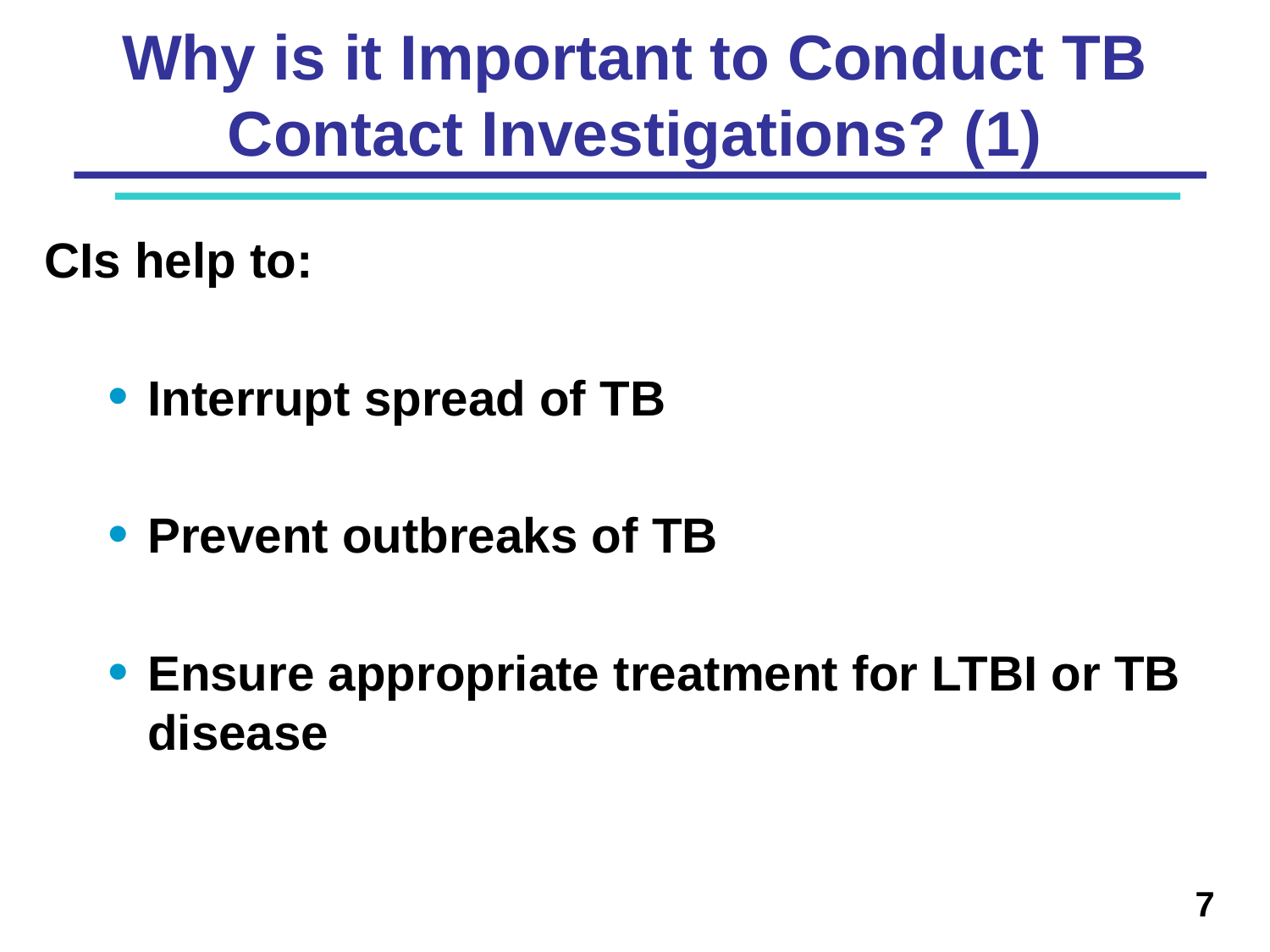

# Why is it Important to Conduct TB Contact Investigations? (1)
CIs help to:

Interrupt spread of TB

Prevent outbreaks of TB

Ensure appropriate treatment for LTBI or TB disease

7